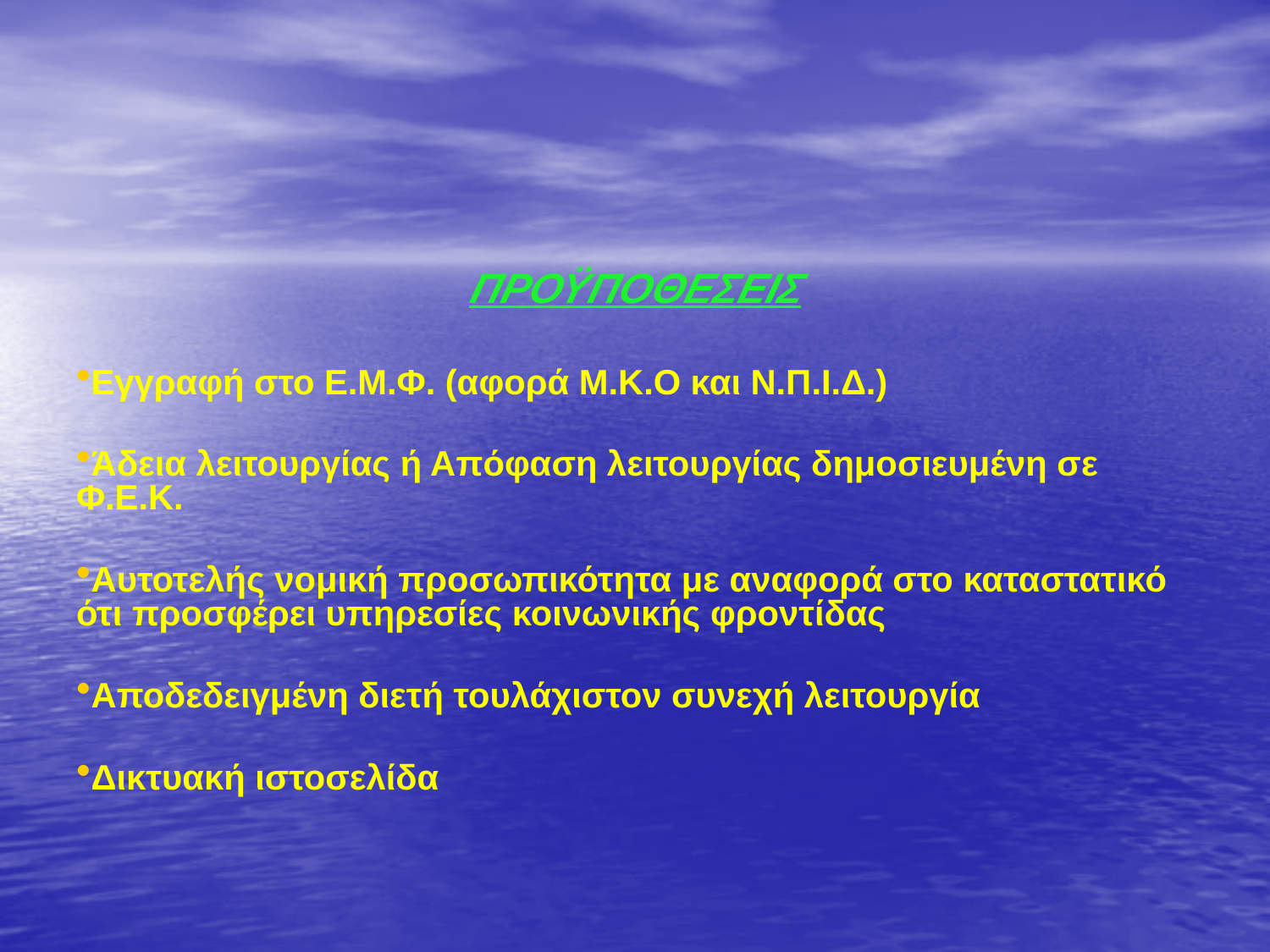

ΠΡΟΫΠΟΘΕΣΕΙΣ

Εγγραφή στο Ε.Μ.Φ. (αφορά Μ.Κ.Ο και Ν.Π.Ι.Δ.)

Άδεια λειτουργίας ή Απόφαση λειτουργίας δημοσιευμένη σε Φ.Ε.Κ.

Αυτοτελής νομική προσωπικότητα με αναφορά στο καταστατικό ότι προσφέρει υπηρεσίες κοινωνικής φροντίδας

Αποδεδειγμένη διετή τουλάχιστον συνεχή λειτουργία

Δικτυακή ιστοσελίδα